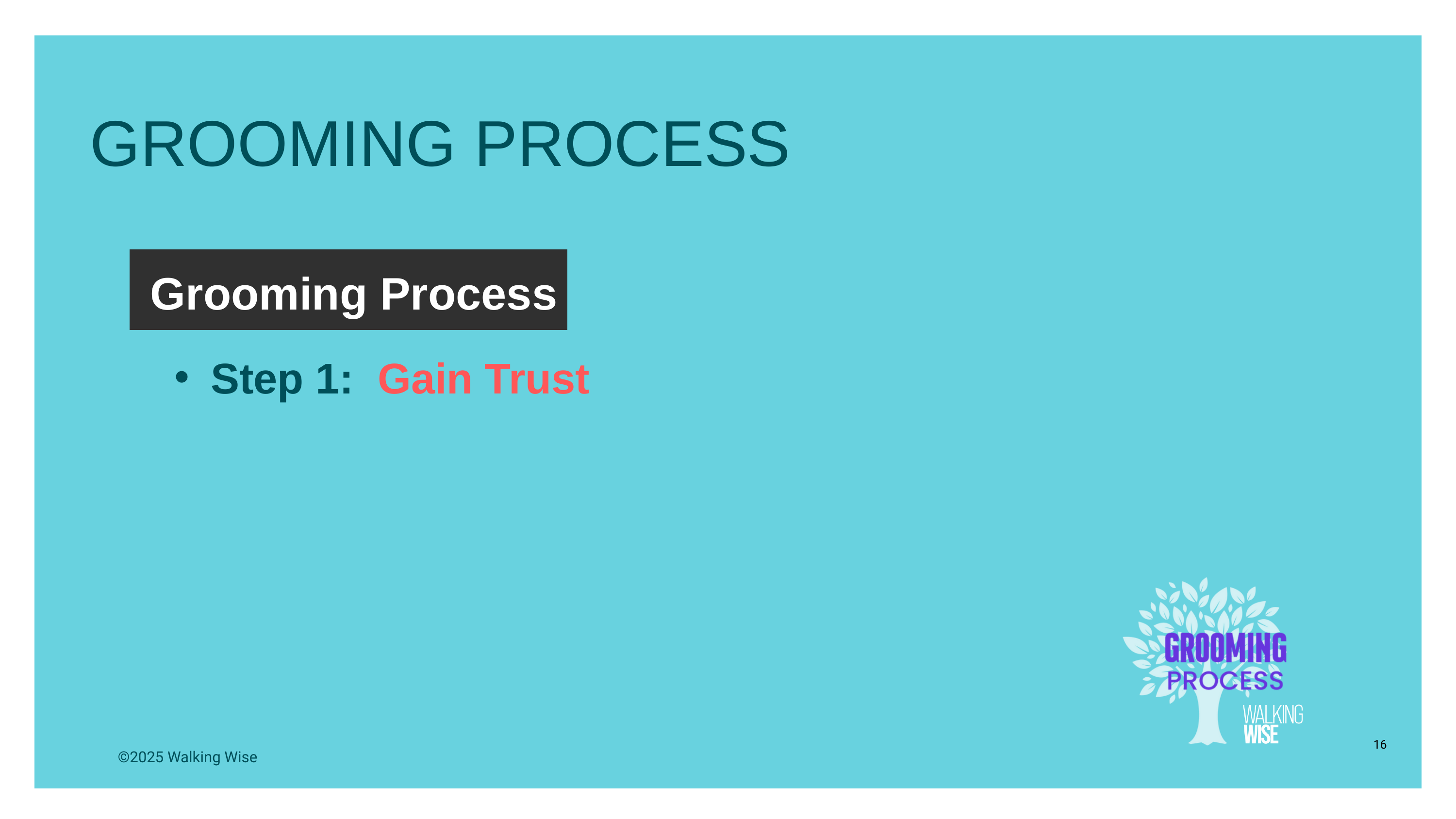

GROOMING PROCESS

Grooming Process
Step 1:  Gain Trust

16
©2025 Walking Wise